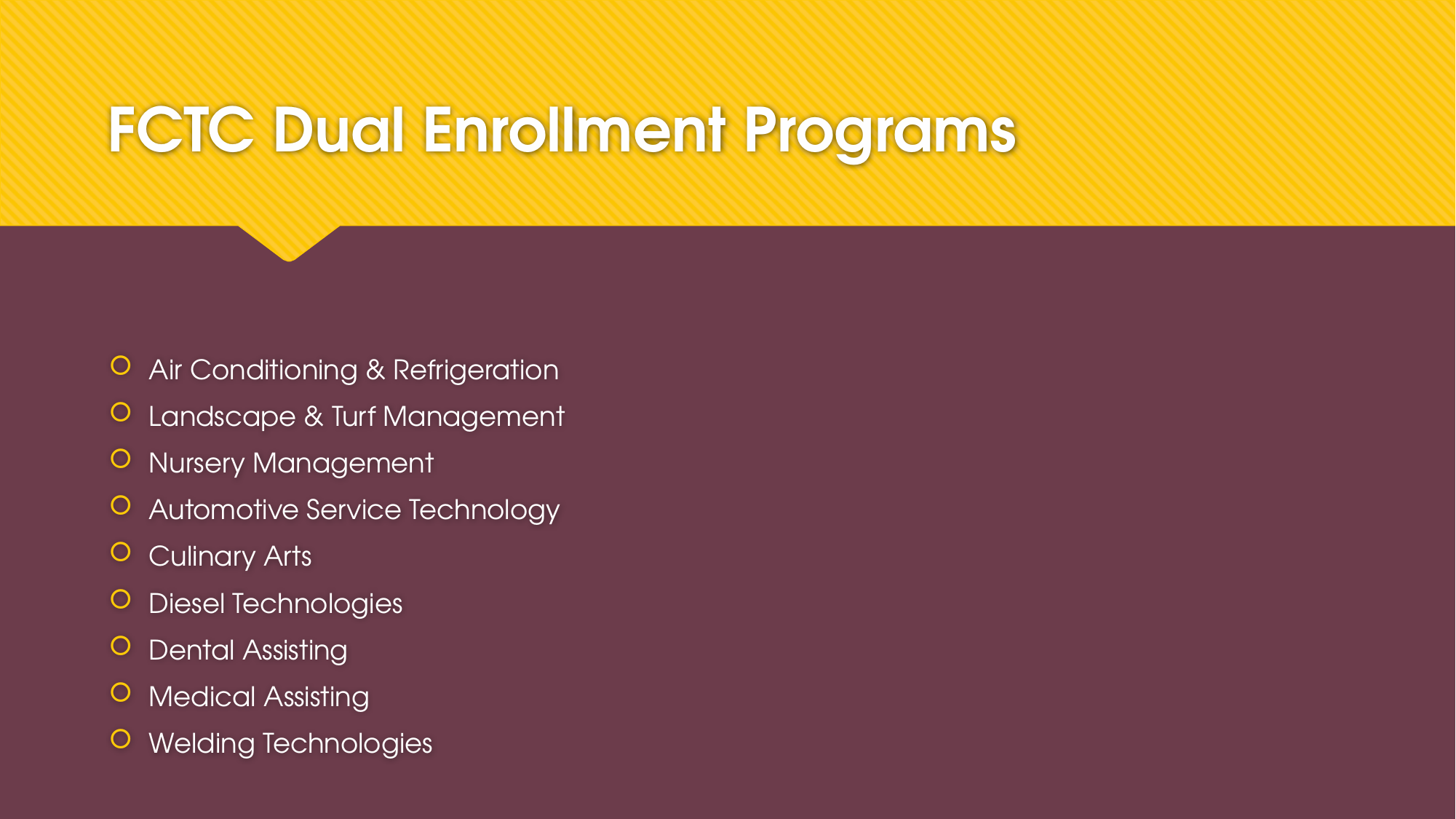

# FCTC Dual Enrollment Programs

Air Conditioning & Refrigeration
Landscape & Turf Management
Nursery Management
Automotive Service Technology
Culinary Arts
Diesel Technologies
Dental Assisting
Medical Assisting
Welding Technologies